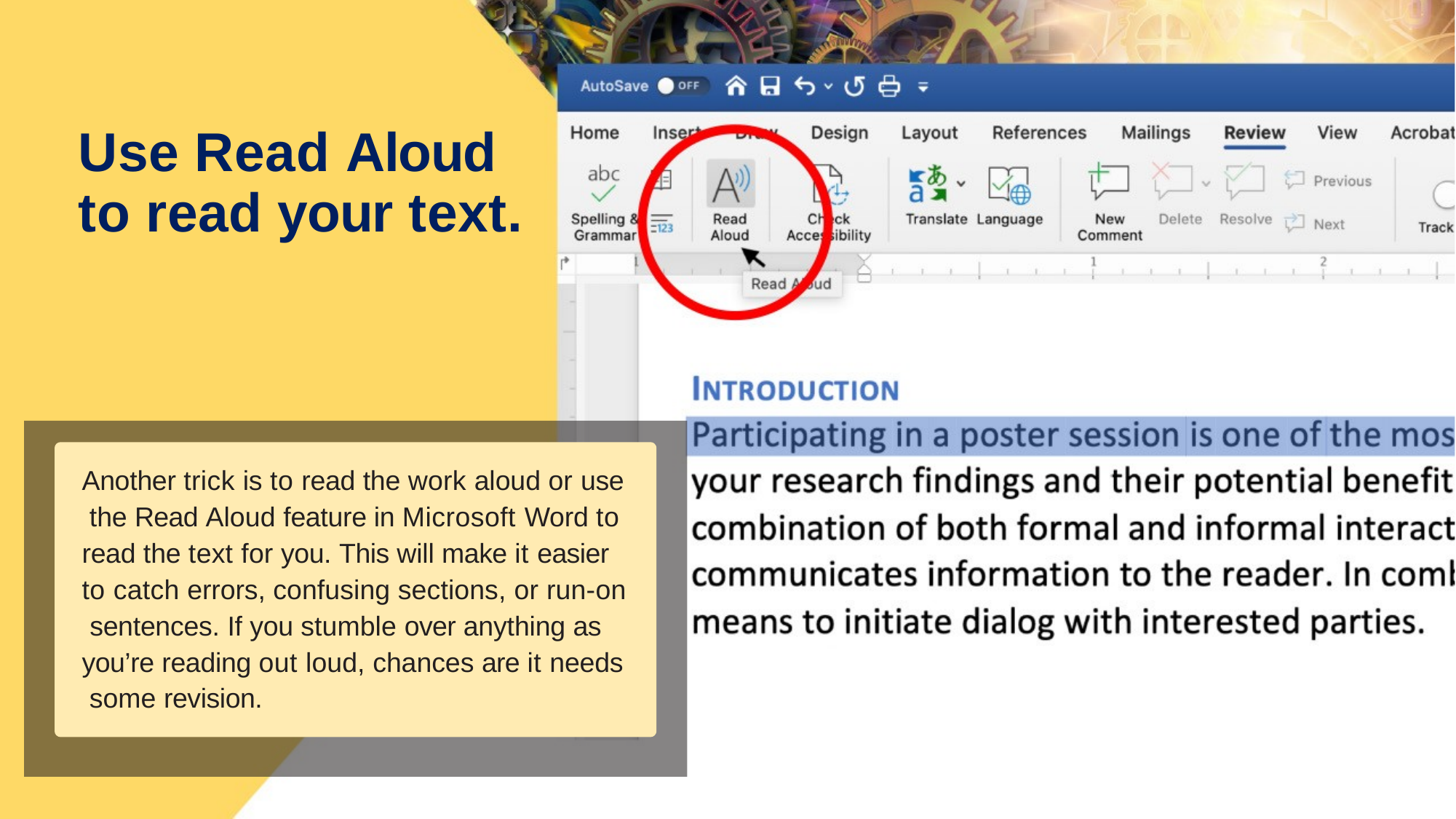

# Use Read Aloud  to read your text.

Another trick is to read the work aloud or use  the Read Aloud feature in Microsoft Word to  read the text for you. This will make it easier  to catch errors, confusing sections, or run-on  sentences. If you stumble over anything as  you’re reading out loud, chances are it needs  some revision.